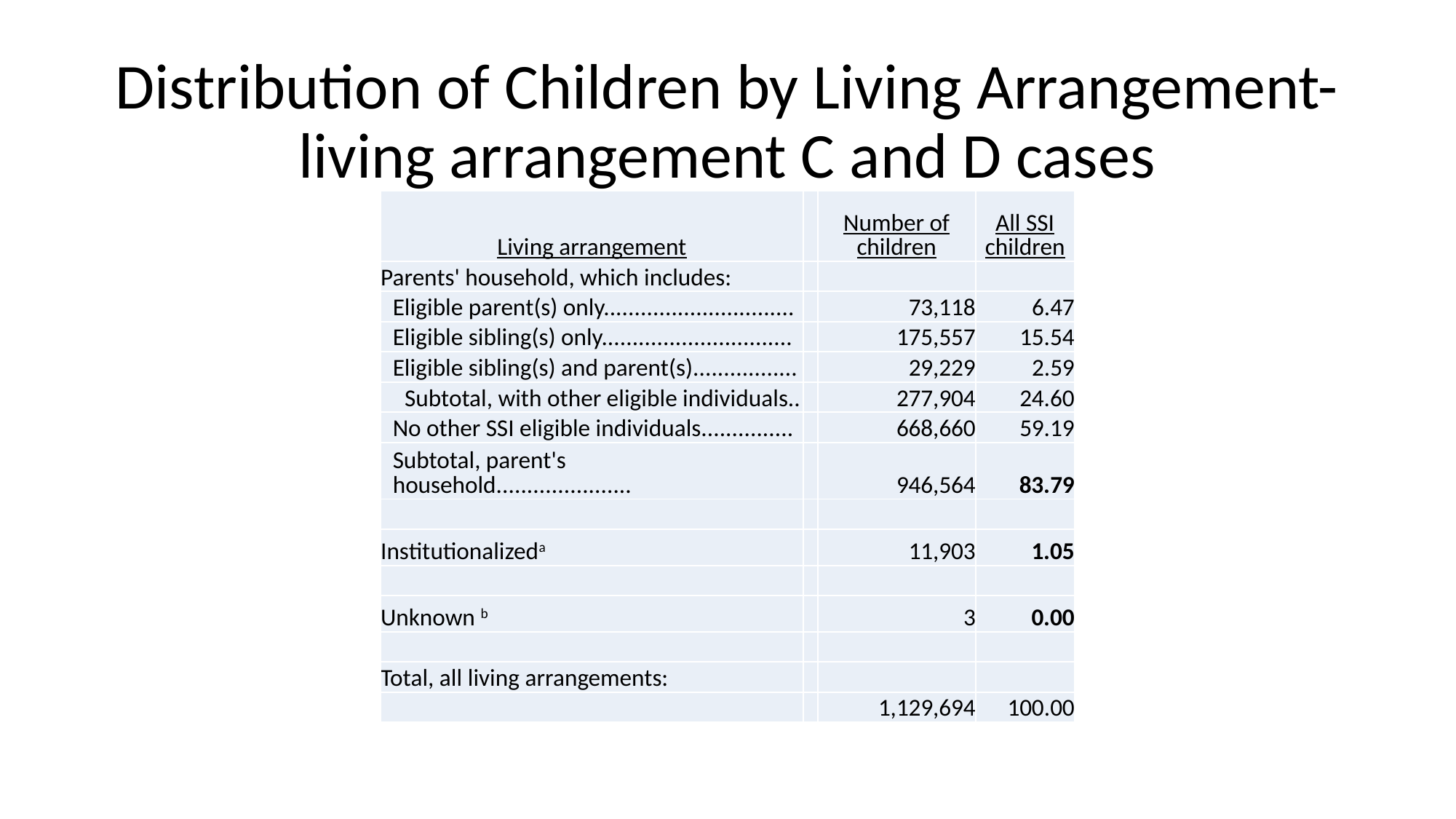

# Distribution of Children by Living Arrangement-living arrangement C and D cases
| Living arrangement |  | Number of children | All SSI children |
| --- | --- | --- | --- |
| Parents' household, which includes: |  |  |  |
| Eligible parent(s) only............................... |  | 73,118 | 6.47 |
| Eligible sibling(s) only............................... |  | 175,557 | 15.54 |
| Eligible sibling(s) and parent(s)................. |  | 29,229 | 2.59 |
| Subtotal, with other eligible individuals.. |  | 277,904 | 24.60 |
| No other SSI eligible individuals............... |  | 668,660 | 59.19 |
| Subtotal, parent's household...................... |  | 946,564 | 83.79 |
|  |  |  |  |
| Institutionalizeda |  | 11,903 | 1.05 |
|  |  |  |  |
| Unknown b |  | 3 | 0.00 |
|  |  |  |  |
| Total, all living arrangements: |  |  |  |
|  |  | 1,129,694 | 100.00 |